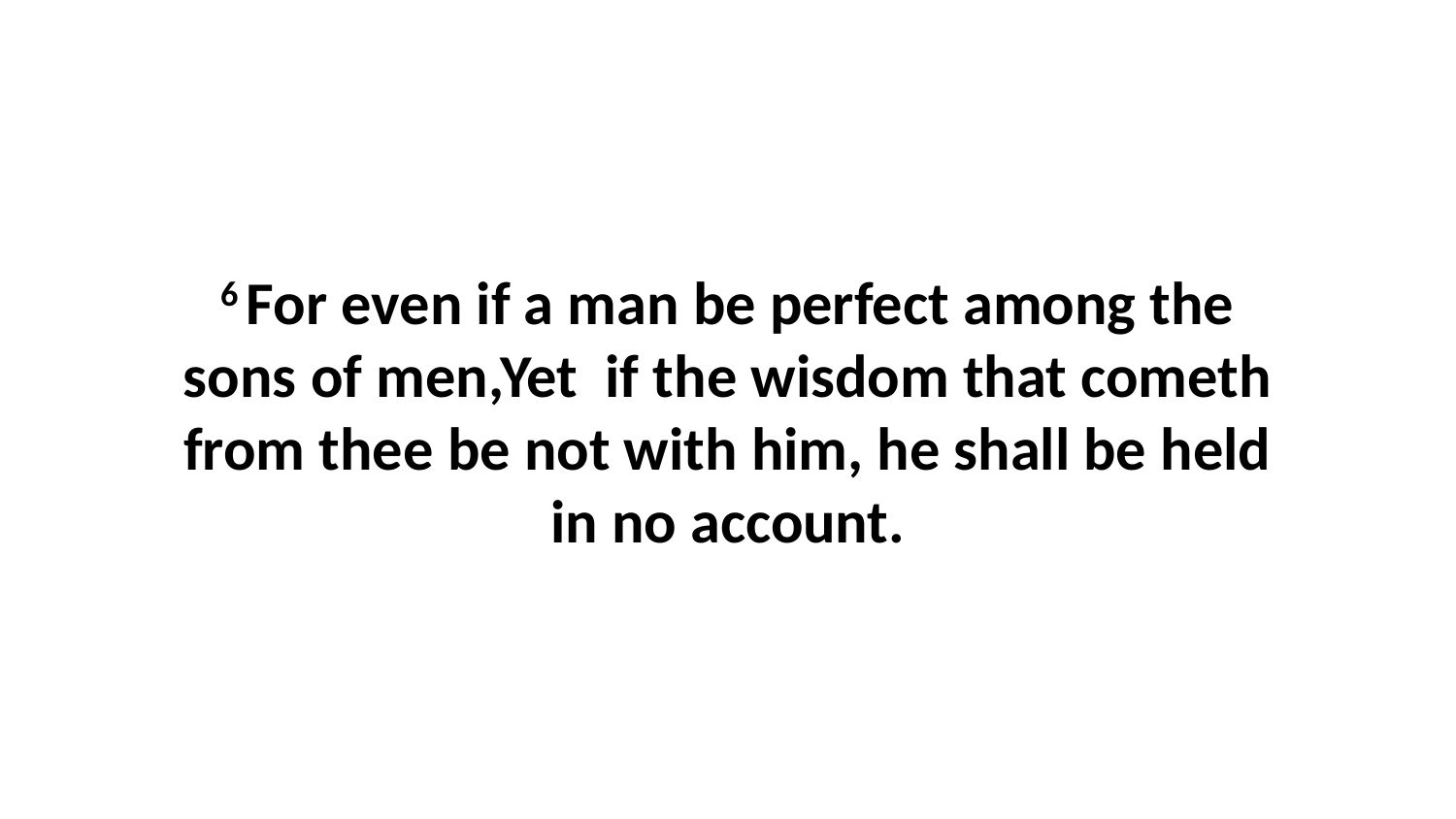

6 For even if a man be perfect among the sons of men,Yet  if the wisdom that cometh from thee be not with him, he shall be held in no account.